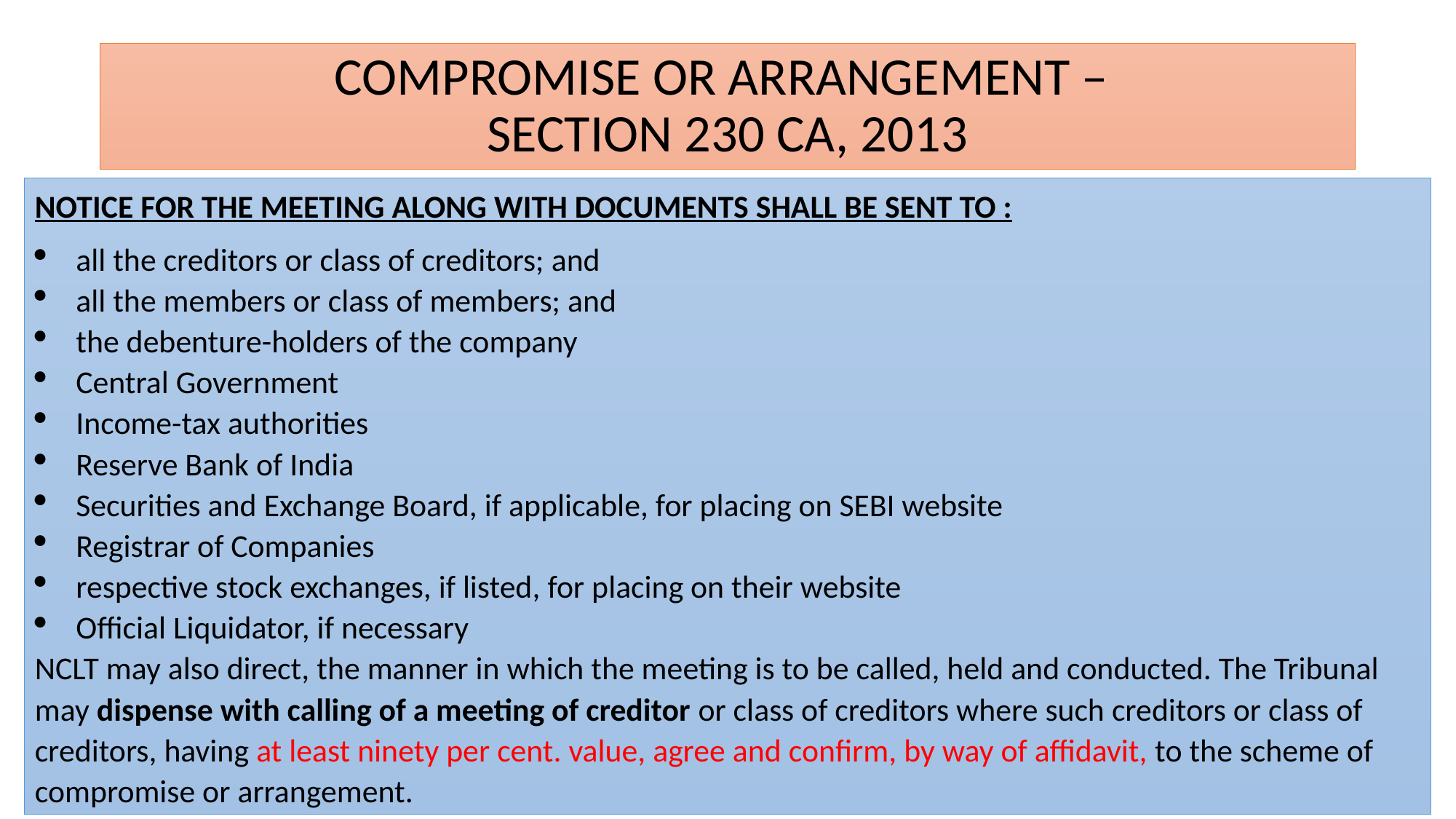

# COMPROMISE OR ARRANGEMENT – SECTION 230 CA, 2013
NOTICE FOR THE MEETING ALONG WITH DOCUMENTS SHALL BE SENT TO :
all the creditors or class of creditors; and
all the members or class of members; and
the debenture-holders of the company
Central Government
Income-tax authorities
Reserve Bank of India
Securities and Exchange Board, if applicable, for placing on SEBI website
Registrar of Companies
respective stock exchanges, if listed, for placing on their website
Official Liquidator, if necessary
NCLT may also direct, the manner in which the meeting is to be called, held and conducted. The Tribunal may dispense with calling of a meeting of creditor or class of creditors where such creditors or class of creditors, having at least ninety per cent. value, agree and confirm, by way of affidavit, to the scheme of compromise or arrangement.